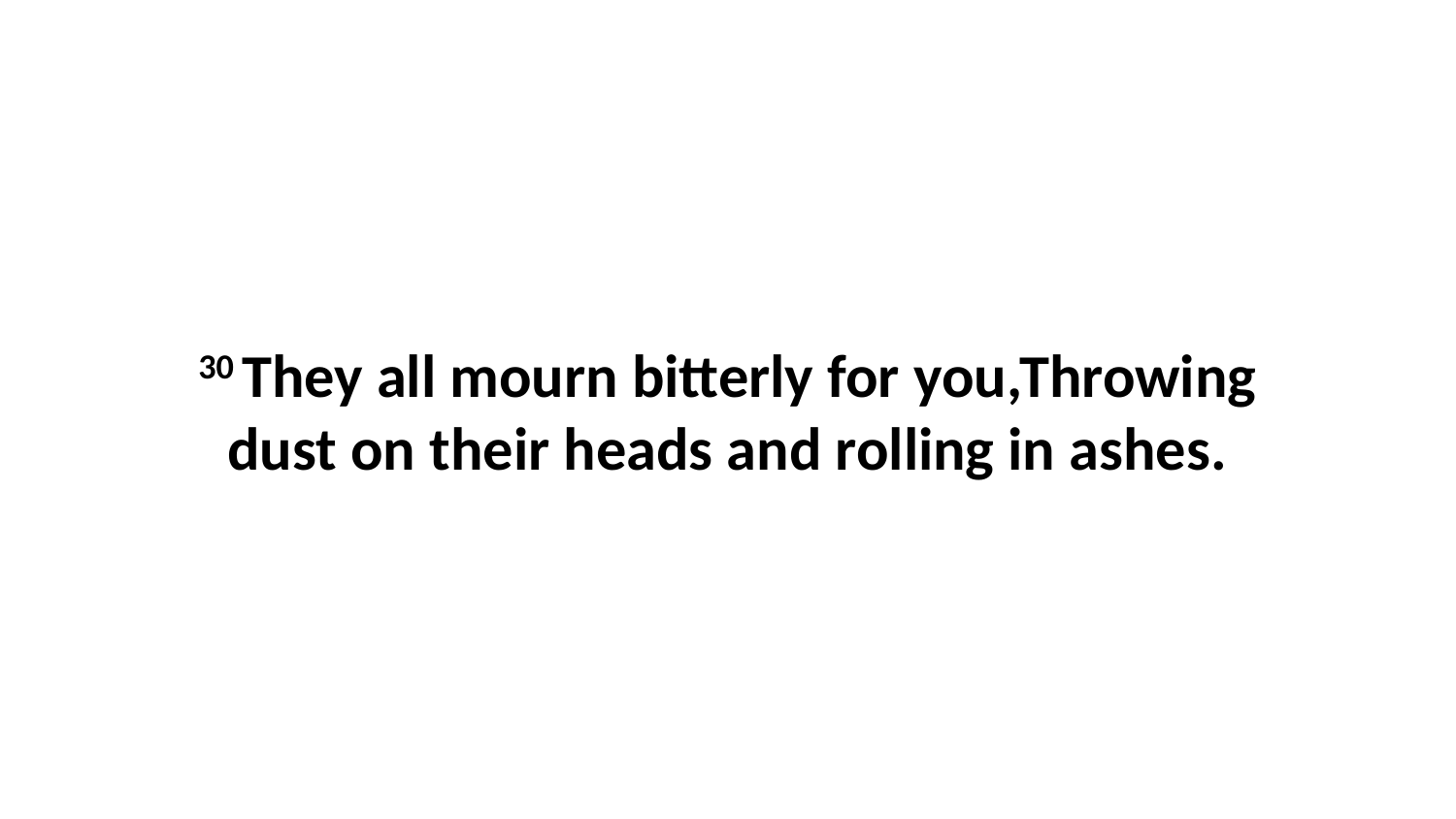

30 They all mourn bitterly for you,Throwing dust on their heads and rolling in ashes.